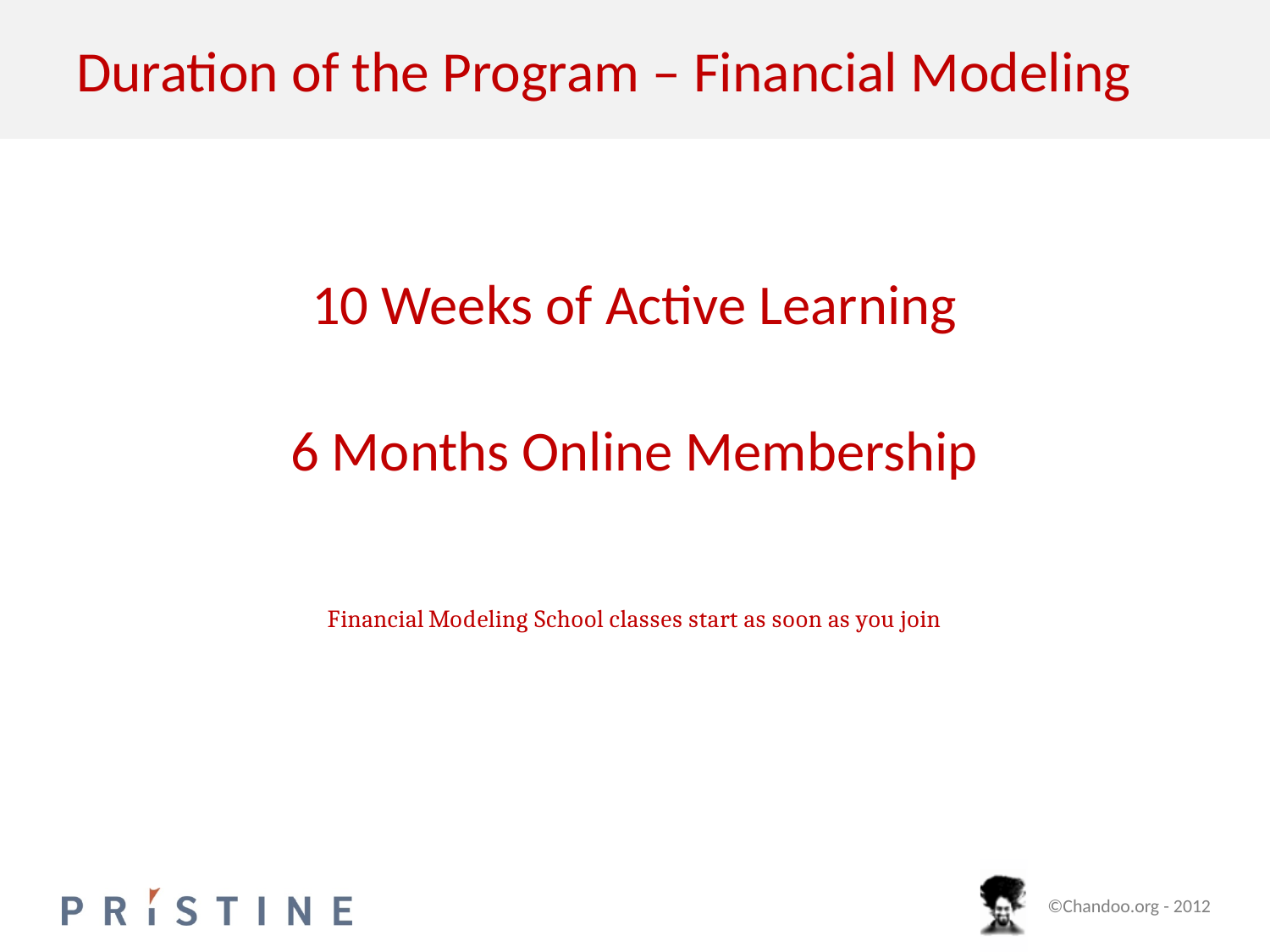

# Duration of the Program – Financial Modeling
10 Weeks of Active Learning
6 Months Online Membership
Financial Modeling School classes start as soon as you join